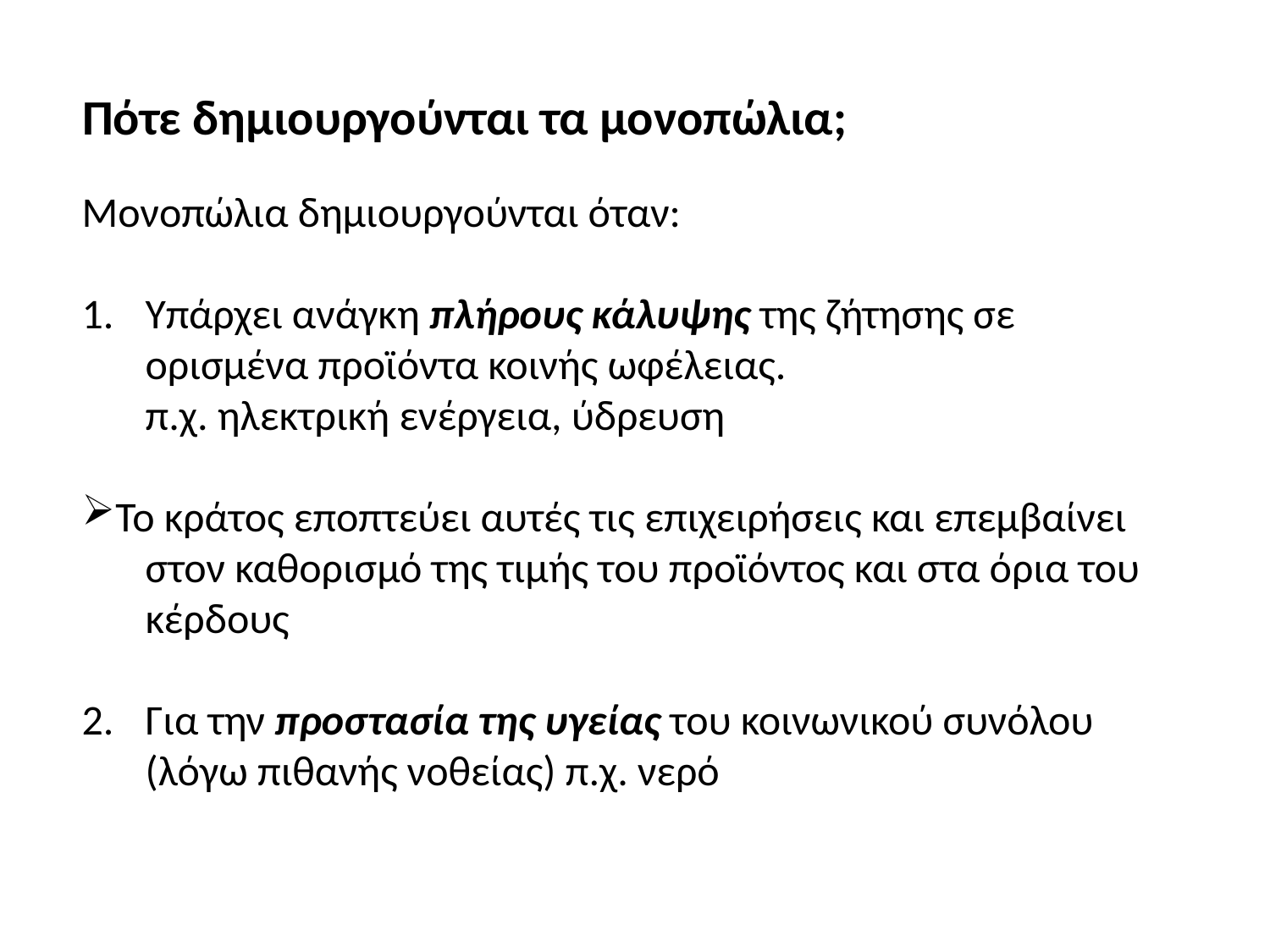

Πότε δημιουργούνται τα μονοπώλια;
Μονοπώλια δημιουργούνται όταν:

Υπάρχει ανάγκη πλήρους κάλυψης της ζήτησης σε ορισμένα προϊόντα κοινής ωφέλειας.
	π.χ. ηλεκτρική ενέργεια, ύδρευση

Το κράτος εποπτεύει αυτές τις επιχειρήσεις και επεμβαίνει στον καθορισμό της τιμής του προϊόντος και στα όρια του κέρδους

Για την προστασία της υγείας του κοινωνικού συνόλου (λόγω πιθανής νοθείας) π.χ. νερό